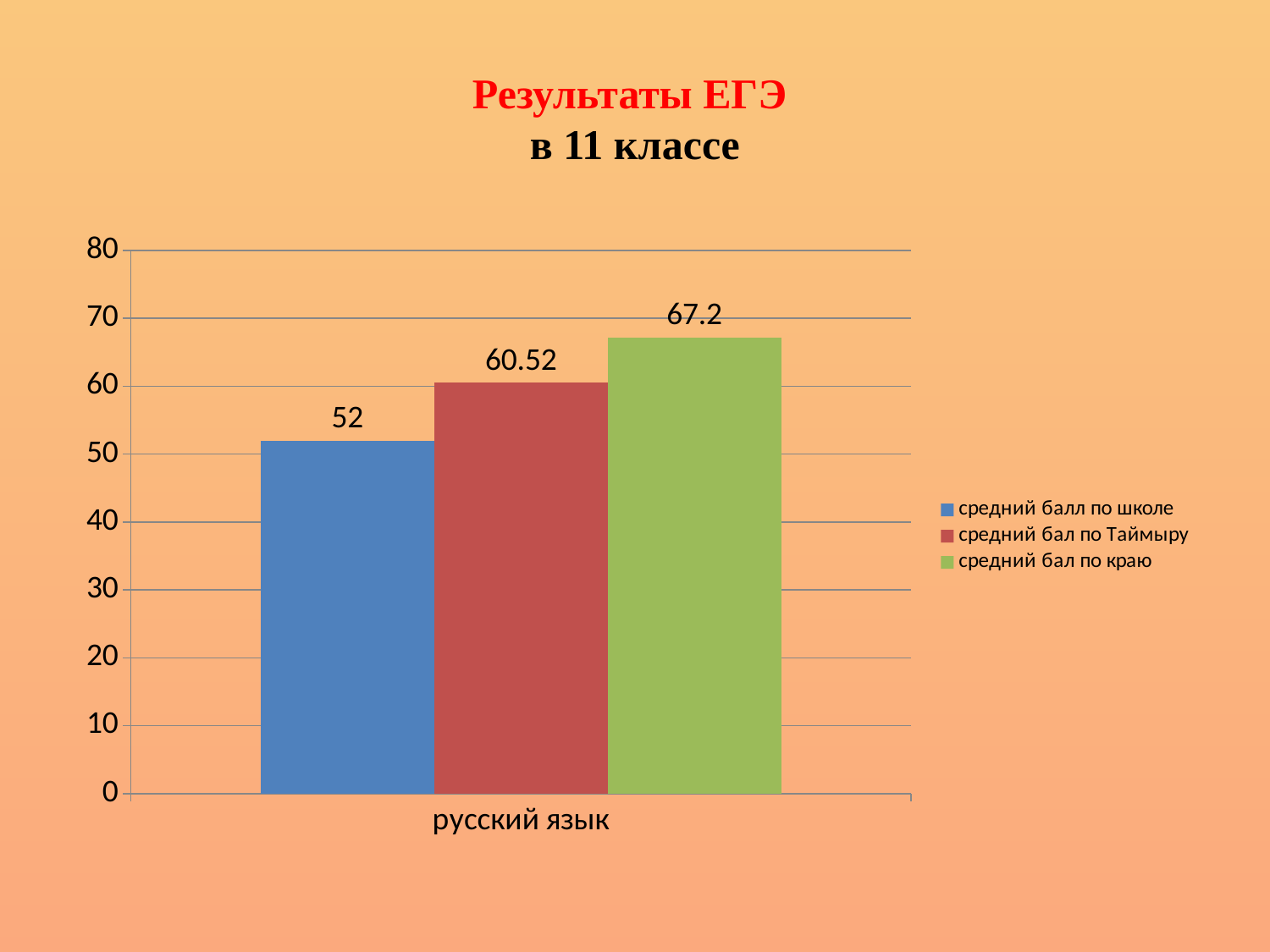

# Результаты ЕГЭ в 11 классе

### Chart

| Category | средний балл по школе | средний бал по Таймыру | средний бал по краю |
|---|---|---|---|
| русский язык | 52.0 | 60.52 | 67.2 |